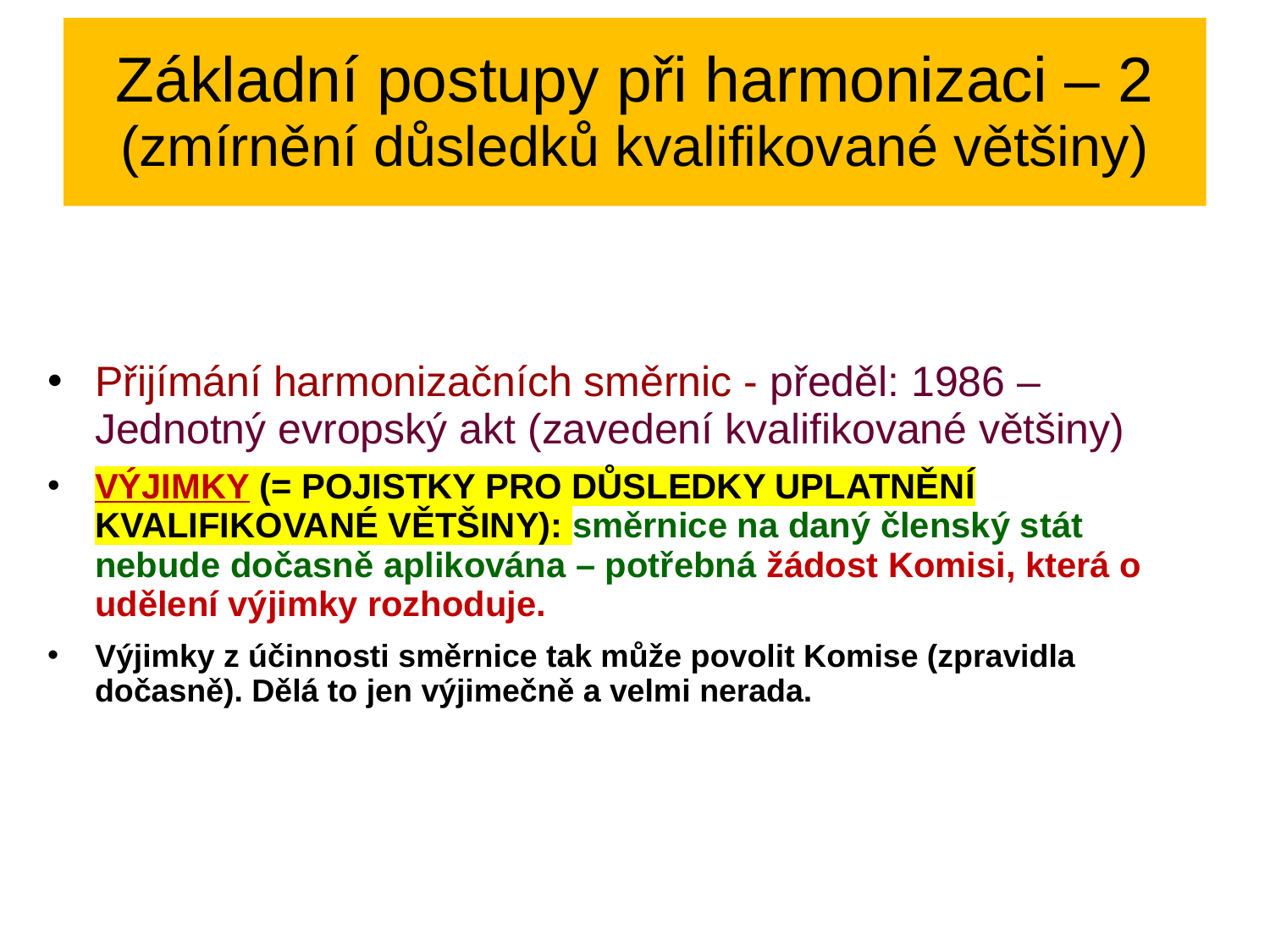

# Základní postupy při harmonizaci – 2 (zmírnění důsledků kvalifikované většiny)

Přijímání harmonizačních směrnic - předěl: 1986 – Jednotný evropský akt (zavedení kvalifikované většiny)
VÝJIMKY (= POJISTKY PRO DŮSLEDKY UPLATNĚNÍ KVALIFIKOVANÉ VĚTŠINY): směrnice na daný členský stát nebude dočasně aplikována – potřebná žádost Komisi, která o udělení výjimky rozhoduje.
Výjimky z účinnosti směrnice tak může povolit Komise (zpravidla dočasně). Dělá to jen výjimečně a velmi nerada.